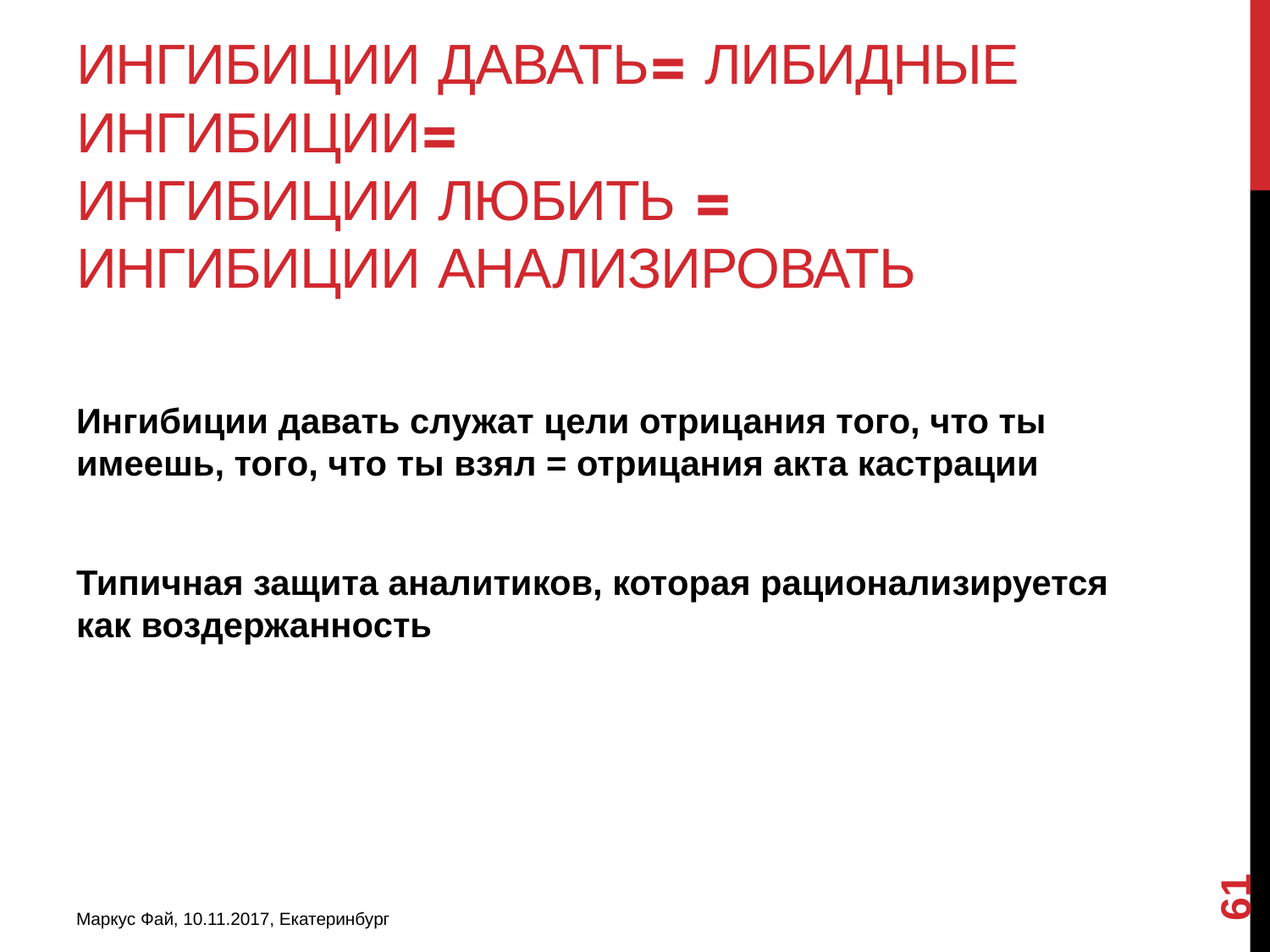

# Ингибиции давать= либидные ингибиции= ингибиции любить = ингибиции анализировать

Ингибиции давать служат цели отрицания того, что ты имеешь, того, что ты взял = отрицания акта кастрации

Типичная защита аналитиков, которая рационализируется как воздержанность

61
Маркус Фай, 10.11.2017, Екатеринбург